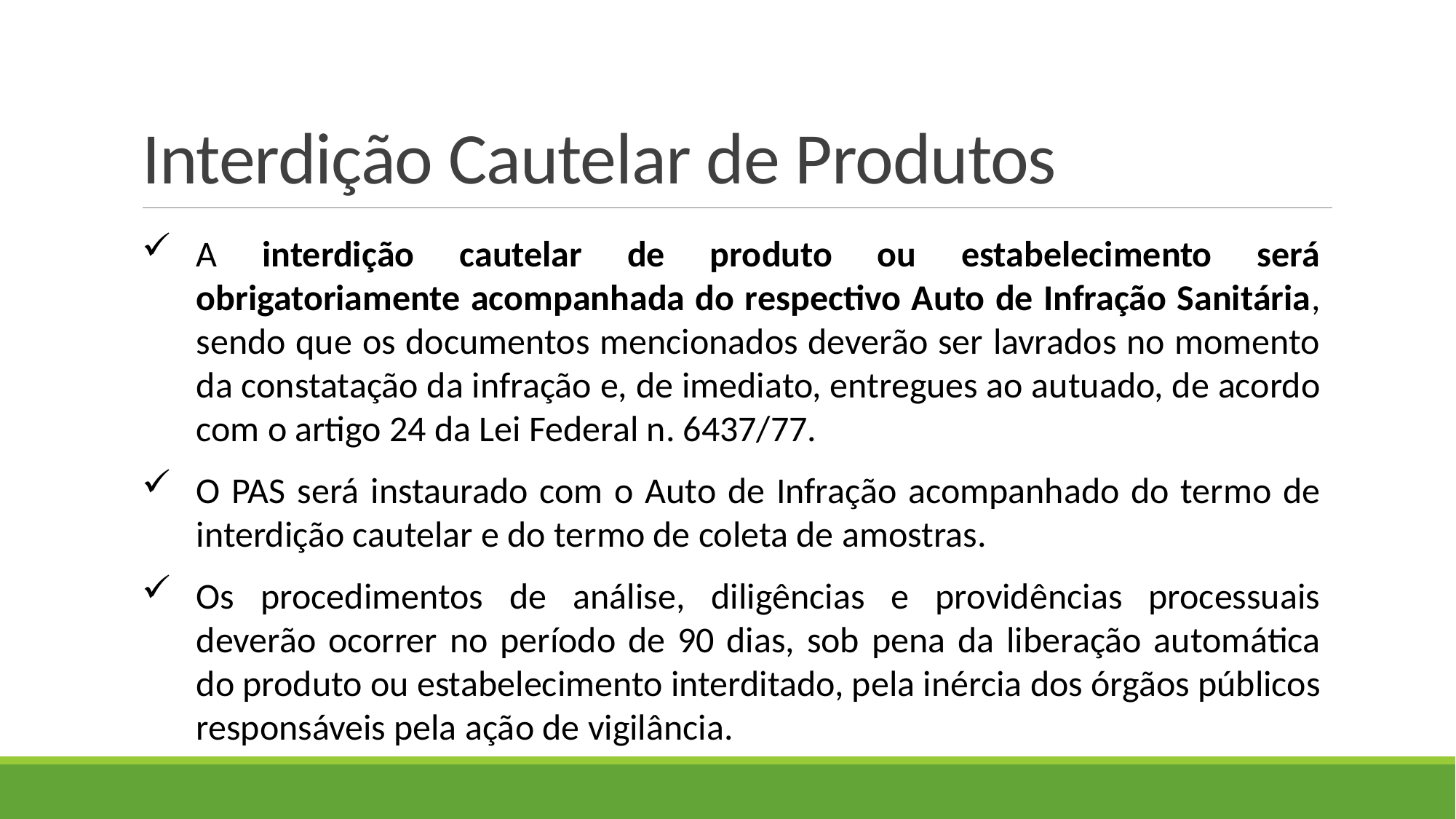

# Interdição Cautelar de Produtos
A interdição cautelar de produto ou estabelecimento será obrigatoriamente acompanhada do respectivo Auto de Infração Sanitária, sendo que os documentos mencionados deverão ser lavrados no momento da constatação da infração e, de imediato, entregues ao autuado, de acordo com o artigo 24 da Lei Federal n. 6437/77.
O PAS será instaurado com o Auto de Infração acompanhado do termo de interdição cautelar e do termo de coleta de amostras.
Os procedimentos de análise, diligências e providências processuais deverão ocorrer no período de 90 dias, sob pena da liberação automática do produto ou estabelecimento interditado, pela inércia dos órgãos públicos responsáveis pela ação de vigilância.